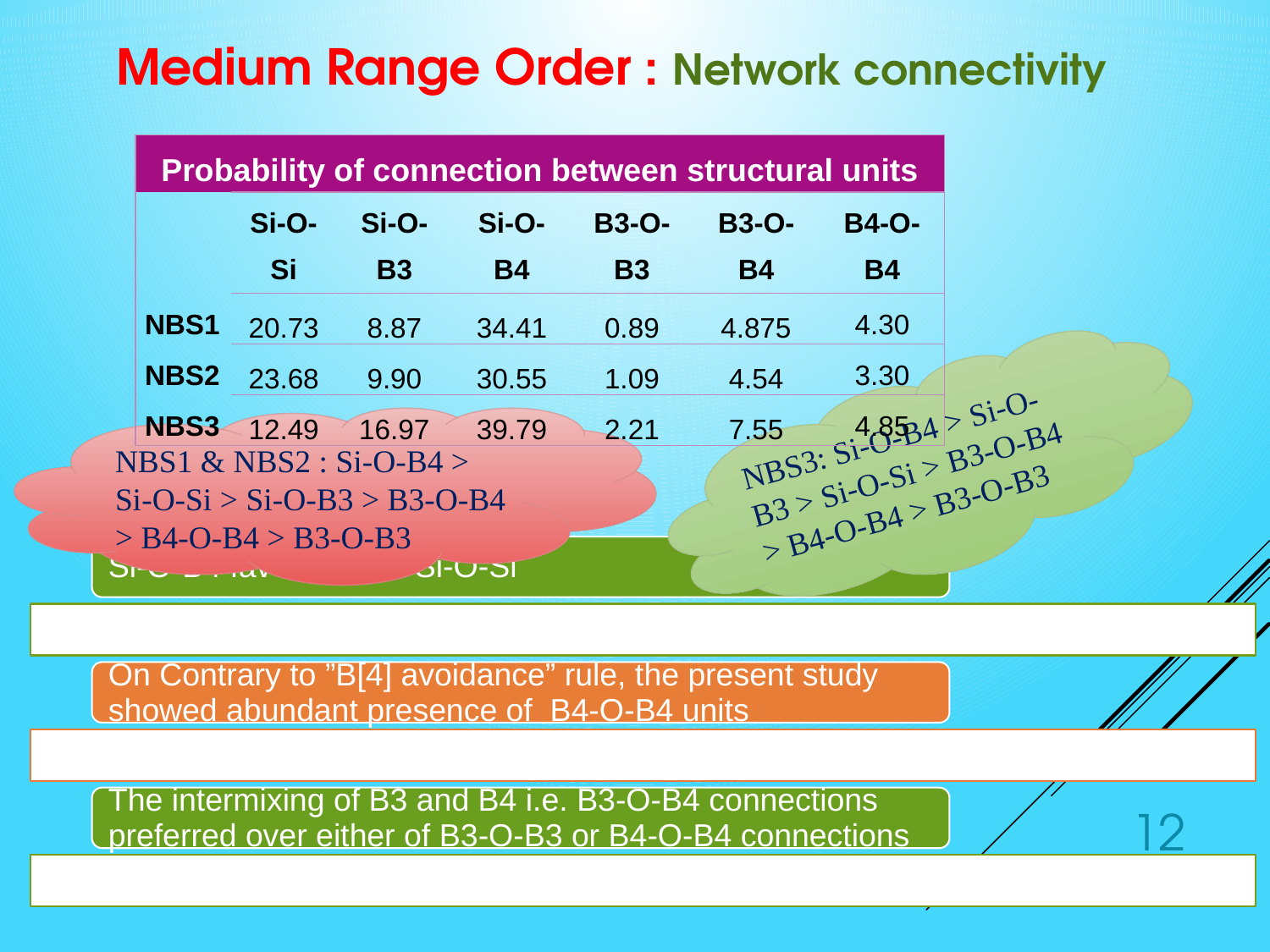

Medium Range Order : Network connectivity
| Probability of connection between structural units |  |  |  |  |  |  |
| --- | --- | --- | --- | --- | --- | --- |
|  | Si-O-Si | Si-O-B3 | Si-O-B4 | B3-O-B3 | B3-O-B4 | B4-O-B4 |
| NBS1 | 20.73 | 8.87 | 34.41 | 0.89 | 4.875 | 4.30 |
| NBS2 | 23.68 | 9.90 | 30.55 | 1.09 | 4.54 | 3.30 |
| NBS3 | 12.49 | 16.97 | 39.79 | 2.21 | 7.55 | 4.85 |
NBS3: Si-O-B4 > Si-O-B3 > Si-O-Si > B3-O-B4 > B4-O-B4 > B3-O-B3
NBS1 & NBS2 : Si-O-B4 > Si-O-Si > Si-O-B3 > B3-O-B4 > B4-O-B4 > B3-O-B3
Si-O-B4 favored over Si-O-Si
The intermixing of B3 and B4 i.e. B3-O-B4 connections preferred over either of B3-O-B3 or B4-O-B4 connections
On Contrary to ”B[4] avoidance” rule, the present study showed abundant presence of  B4-O-B4 units
12